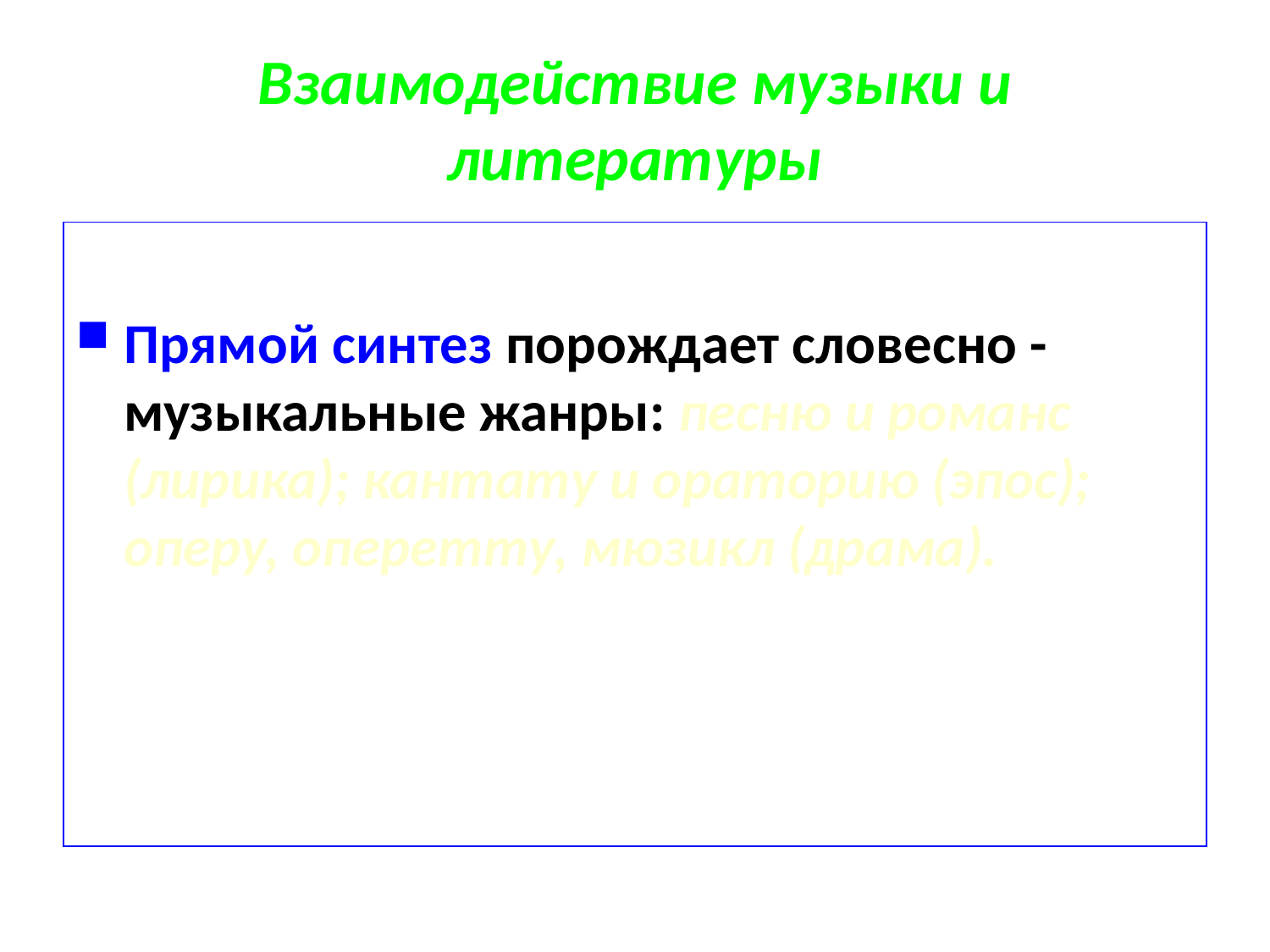

Взаимодействие музыки и литературы

Прямой синтез порождает словесно - музыкальные жанры: песню и романс (лирика); кантату и ораторию (эпос); оперу, оперетту, мюзикл (драма).